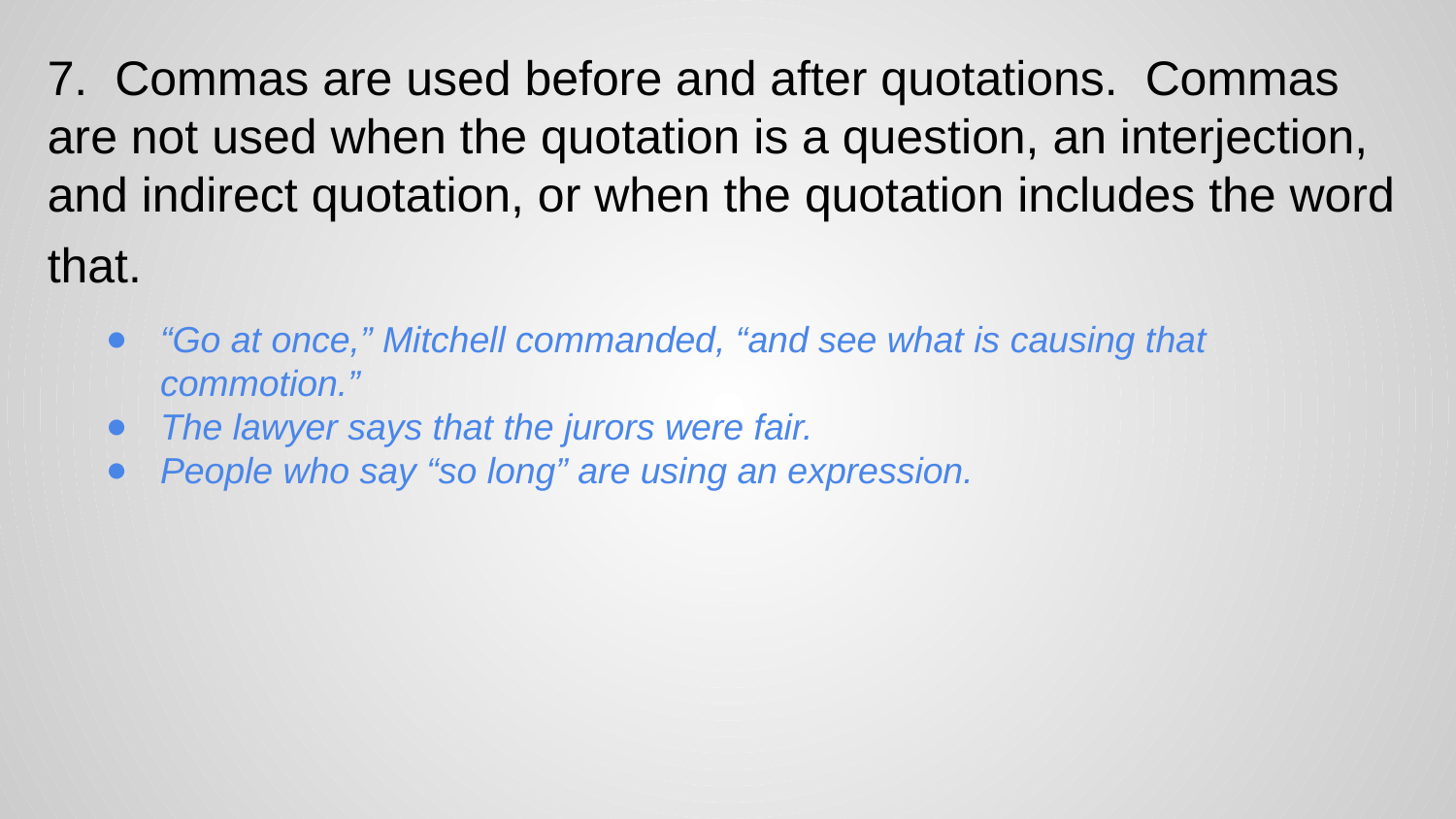

# 7.  Commas are used before and after quotations.  Commas are not used when the quotation is a question, an interjection, and indirect quotation, or when the quotation includes the word that.
“Go at once,” Mitchell commanded, “and see what is causing that commotion.”
The lawyer says that the jurors were fair.
People who say “so long” are using an expression.